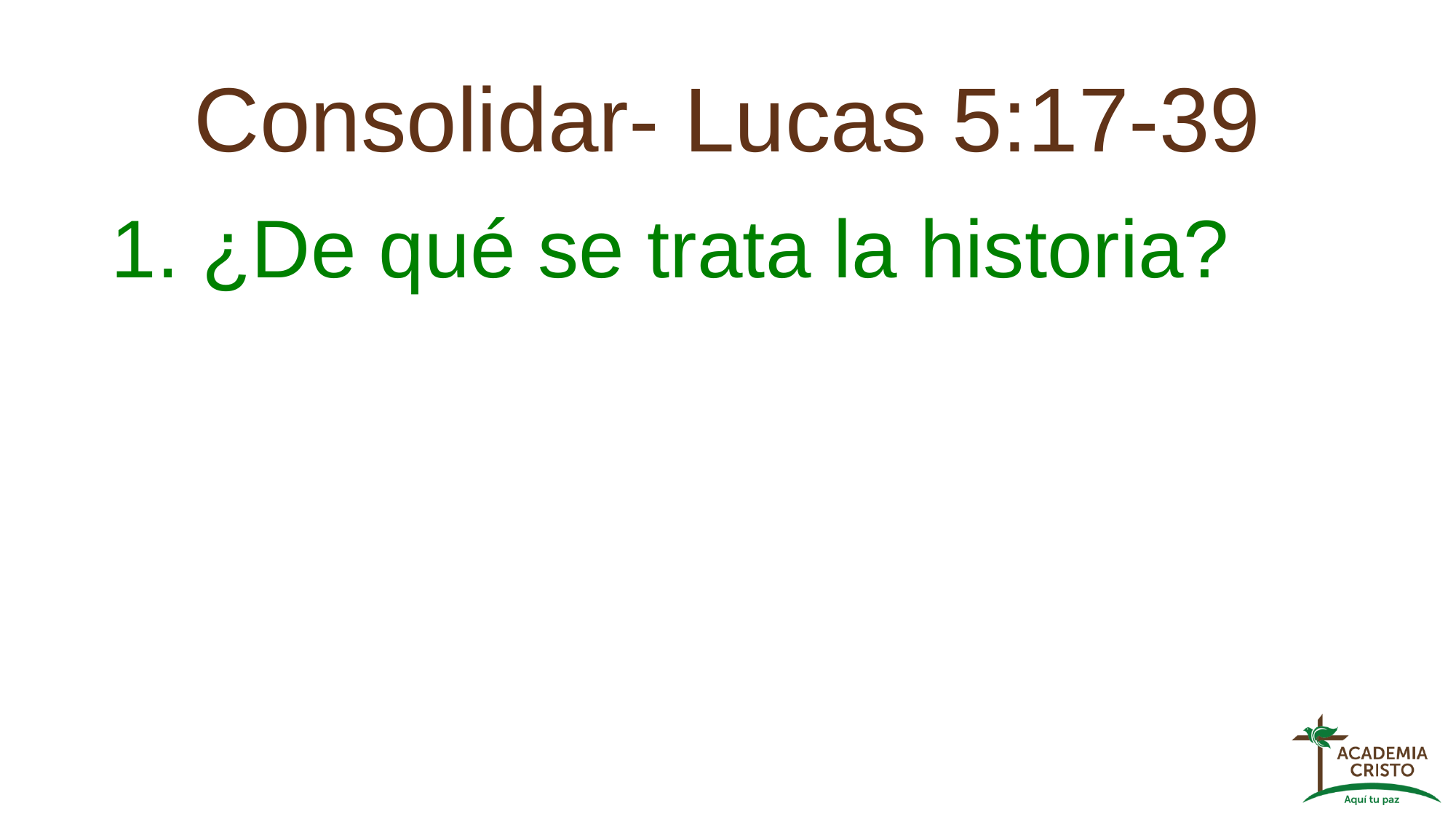

# Consolidar- Lucas 5:17-39
1. ¿De qué se trata la historia?